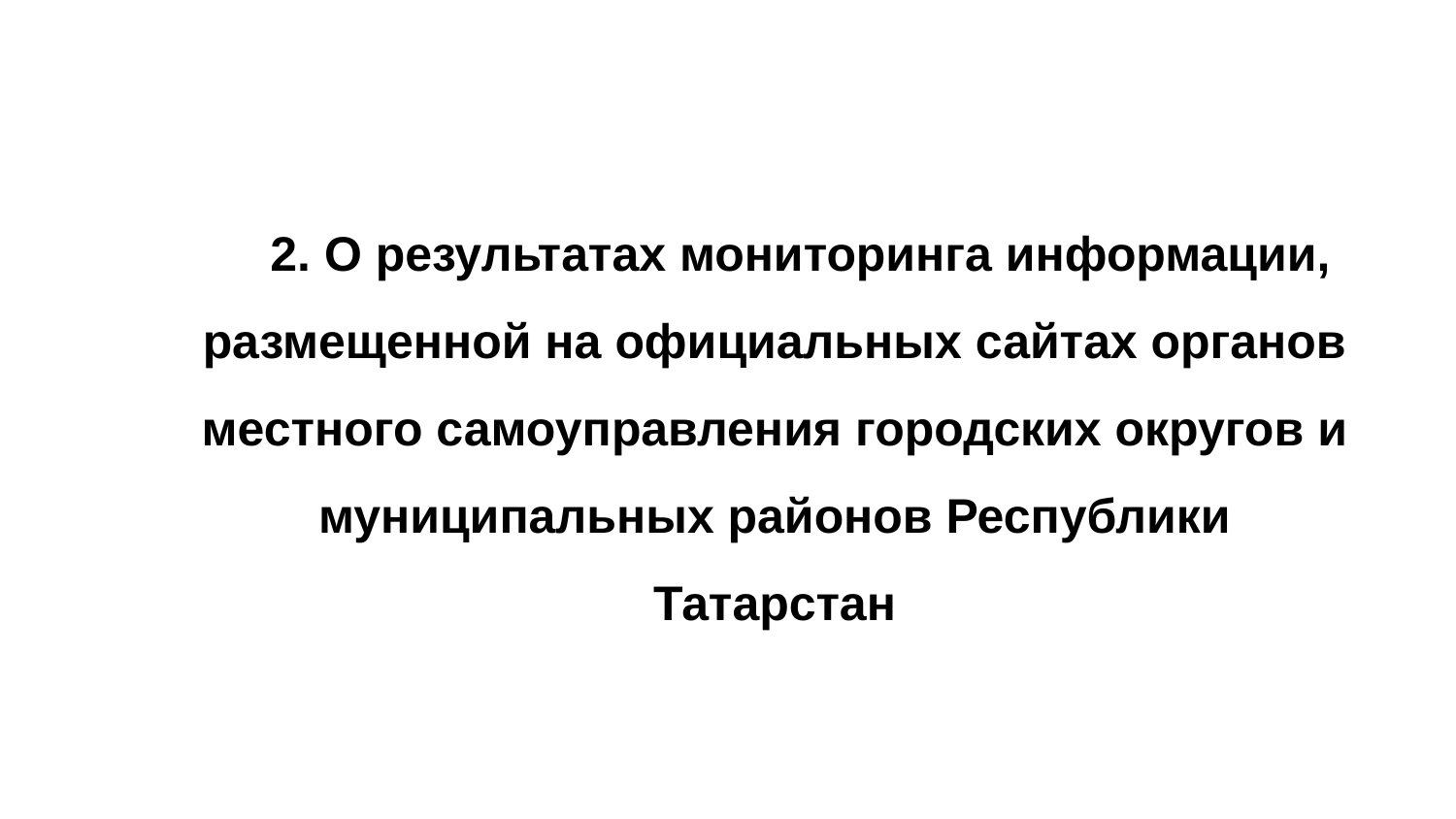

2. О результатах мониторинга информации, размещенной на официальных сайтах органов местного самоуправления городских округов и муниципальных районов Республики Татарстан